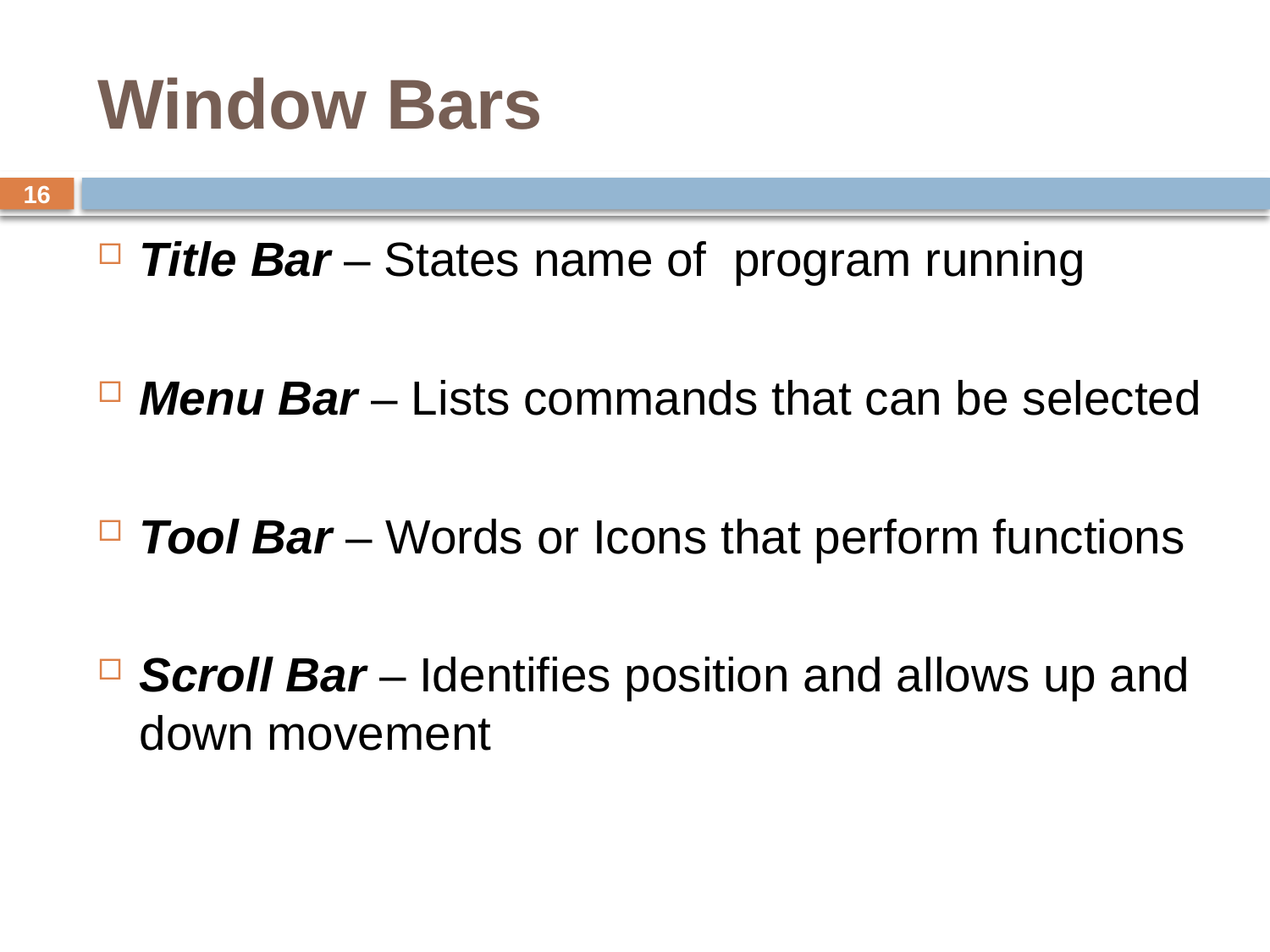

# Window Bars
16
Title Bar – States name of  program running

Menu Bar – Lists commands that can be selected

Tool Bar – Words or Icons that perform functions

Scroll Bar – Identifies position and allows up and down movement